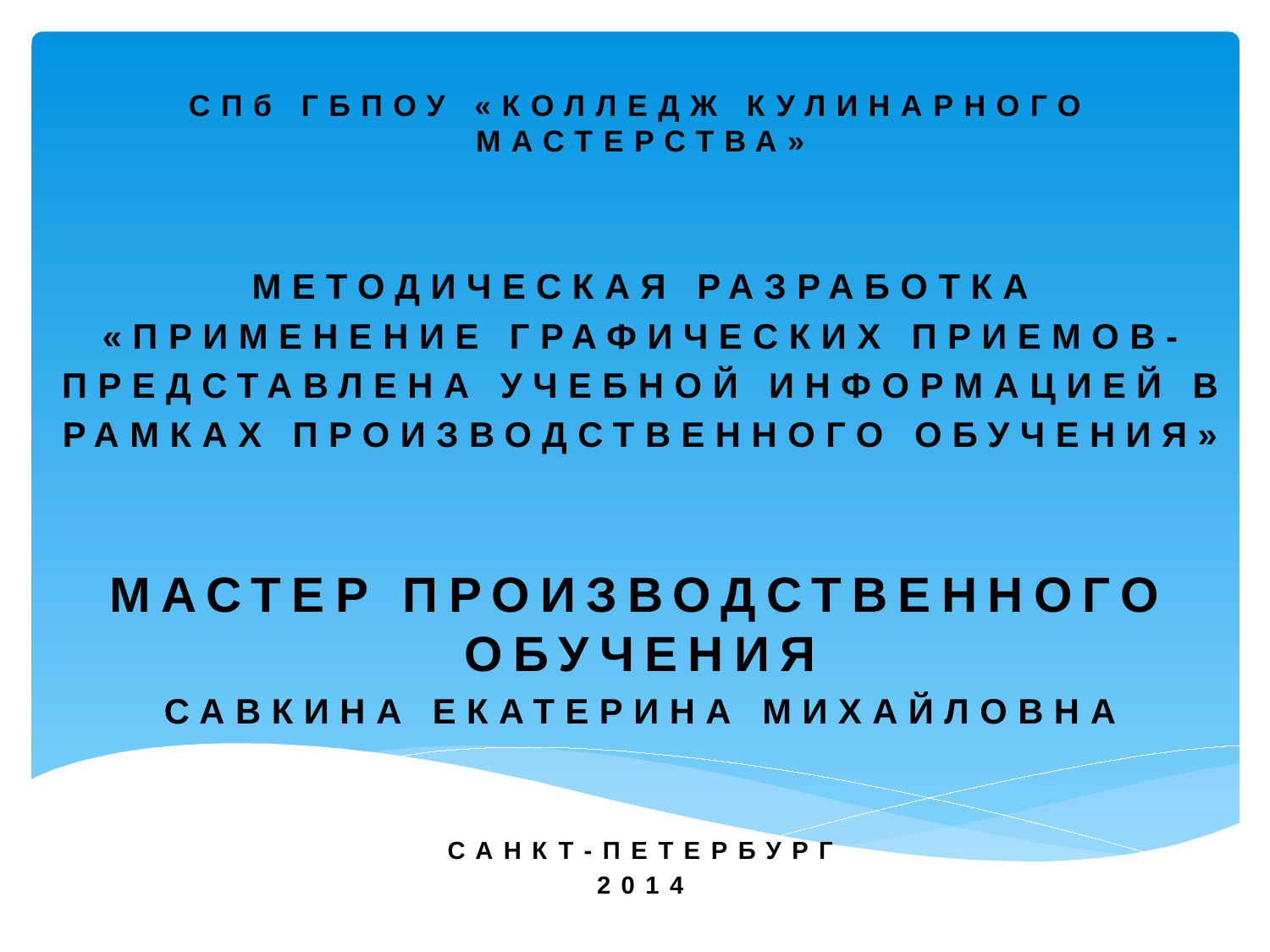

#

СПб ГБПОУ «КОЛЛЕДЖ КУЛИНАРНОГО МАСТЕРСТВА»

МЕТОДИЧЕСКАЯ РАЗРАБОТКА
«ПРИМЕНЕНИЕ ГРАФИЧЕСКИХ ПРИЕМОВ-
ПРЕДСТАВЛЕНА УЧЕБНОЙ ИНФОРМАЦИЕЙ В
РАМКАХ ПРОИЗВОДСТВЕННОГО ОБУЧЕНИЯ»

МАСТЕР ПРОИЗВОДСТВЕННОГО ОБУЧЕНИЯ
САВКИНА ЕКАТЕРИНА МИХАЙЛОВНА

САНКТ-ПЕТЕРБУРГ
2014